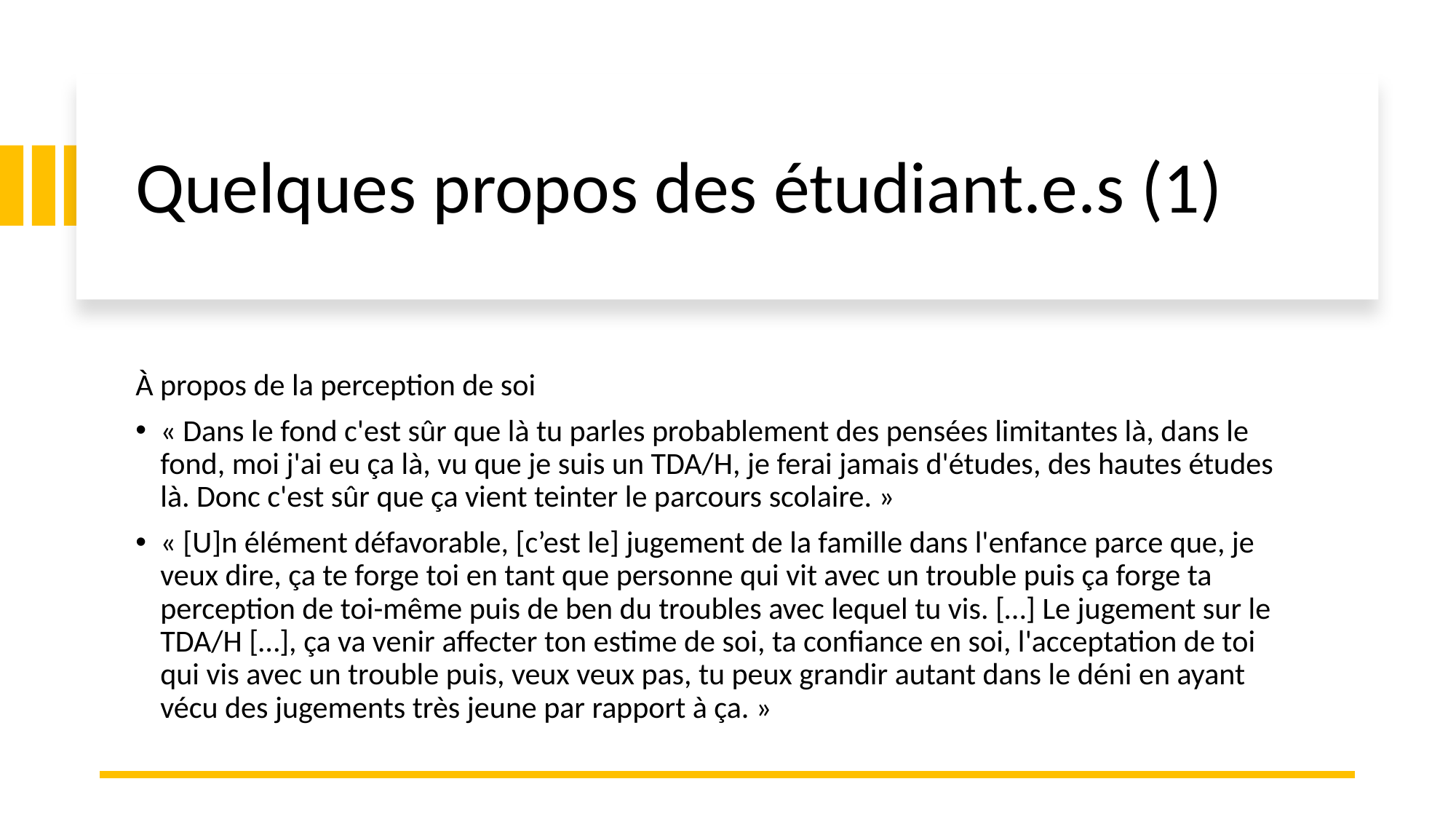

# Quelques propos des étudiant.e.s (1)

À propos de la perception de soi
« Dans le fond c'est sûr que là tu parles probablement des pensées limitantes là, dans le fond, moi j'ai eu ça là, vu que je suis un TDA/H, je ferai jamais d'études, des hautes études là. Donc c'est sûr que ça vient teinter le parcours scolaire. »
« [U]n élément défavorable, [c’est le] jugement de la famille dans l'enfance parce que, je veux dire, ça te forge toi en tant que personne qui vit avec un trouble puis ça forge ta perception de toi-même puis de ben du troubles avec lequel tu vis. […] Le jugement sur le TDA/H […], ça va venir affecter ton estime de soi, ta confiance en soi, l'acceptation de toi qui vis avec un trouble puis, veux veux pas, tu peux grandir autant dans le déni en ayant vécu des jugements très jeune par rapport à ça. »